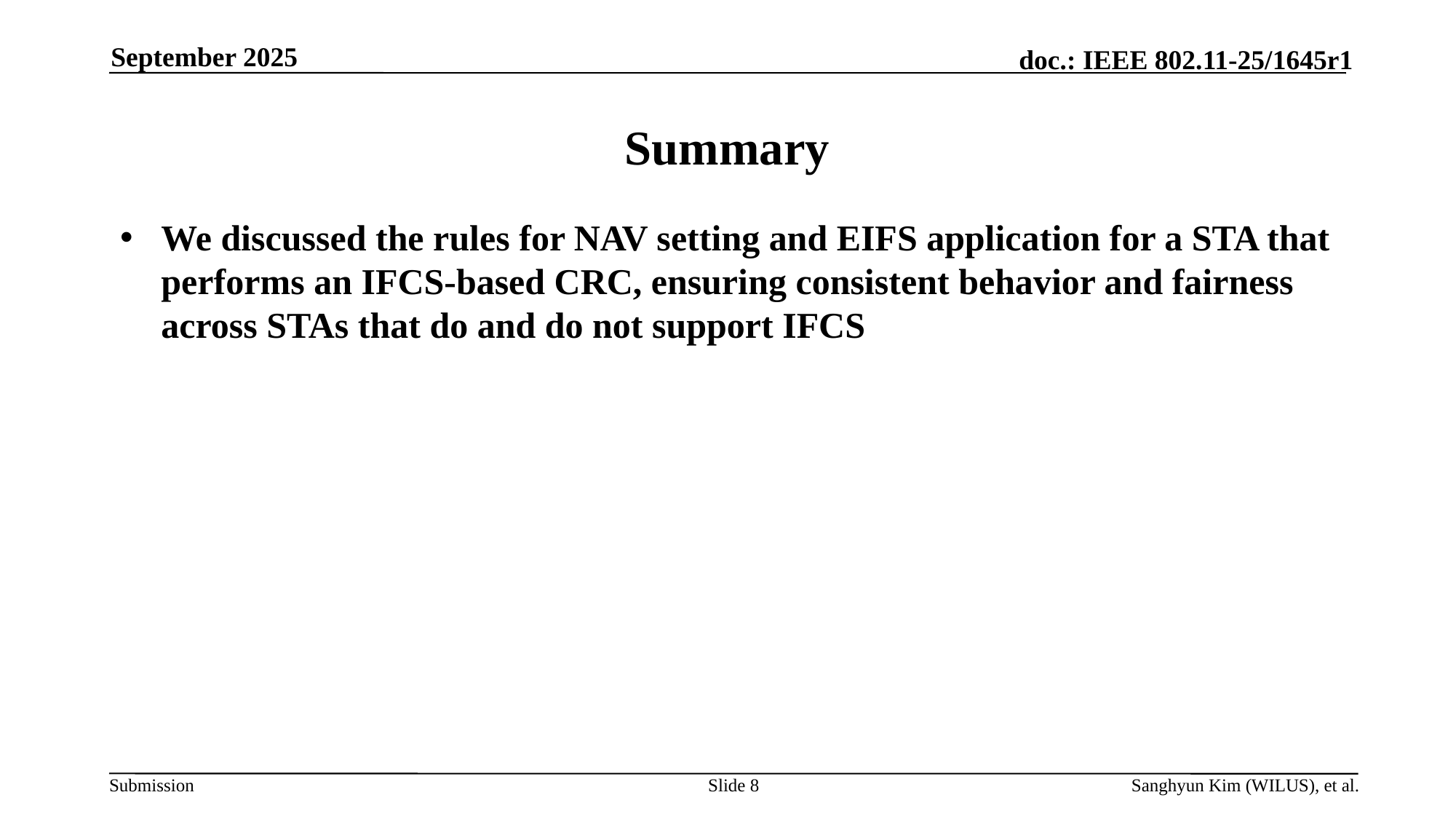

September 2025
# Summary
We discussed the rules for NAV setting and EIFS application for a STA that performs an IFCS-based CRC, ensuring consistent behavior and fairness across STAs that do and do not support IFCS
Slide 8
Sanghyun Kim (WILUS), et al.